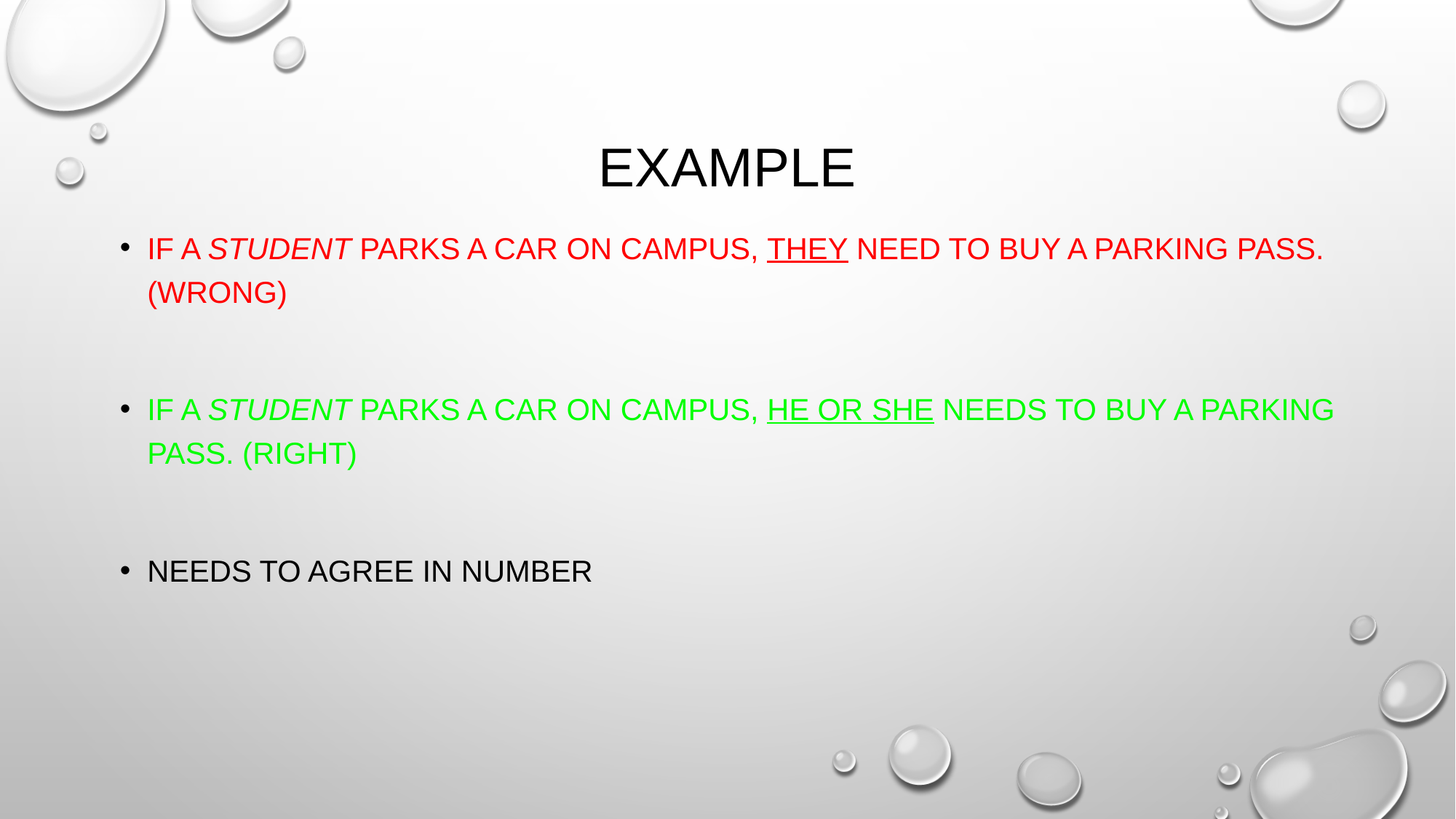

# Example
If a student parks a car on campus, they need to buy a parking pass. (Wrong)

If a student parks a car on campus, he or she needs to buy a parking pass. (Right)

Needs to agree in number